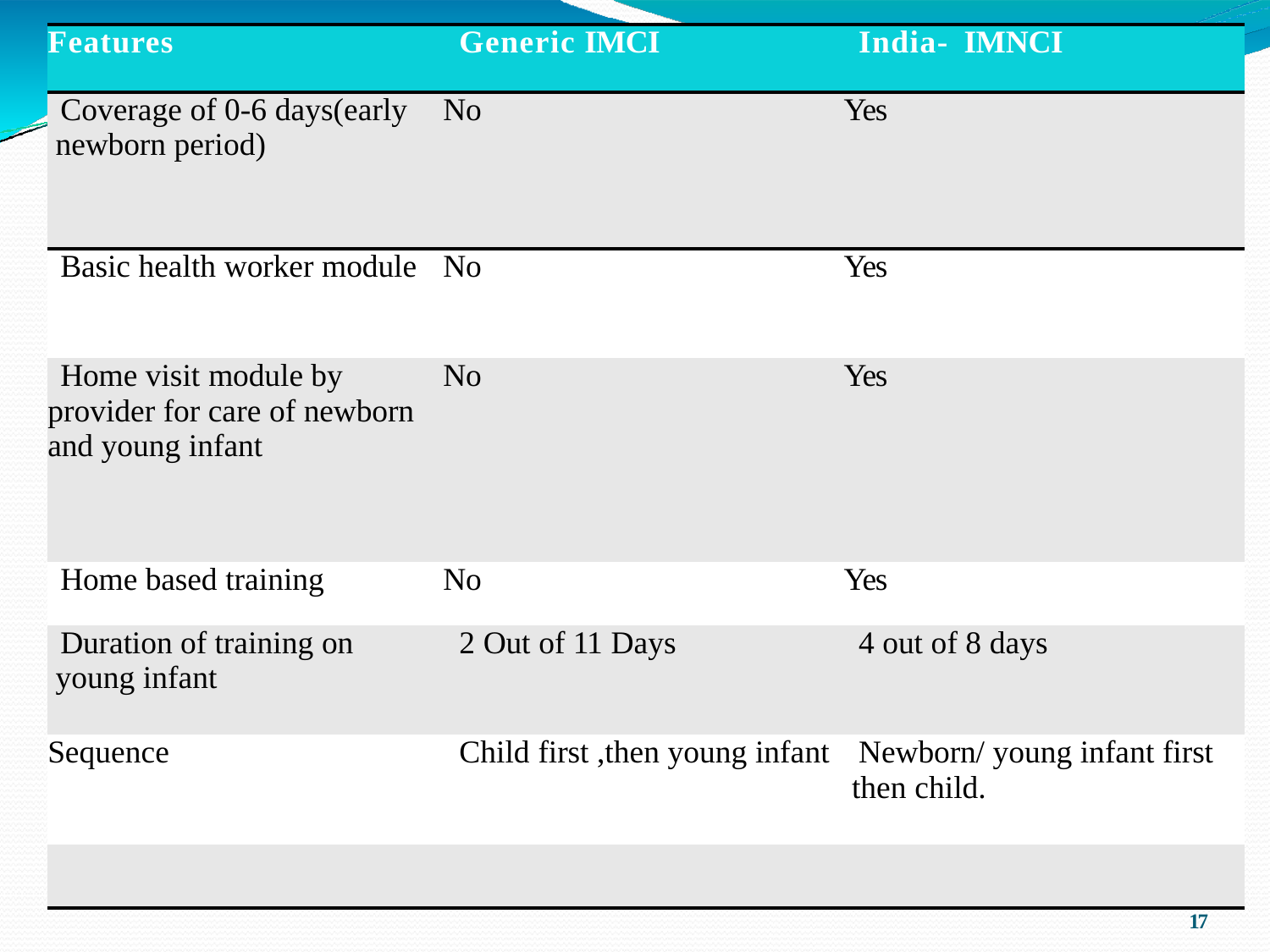

| Features | Generic IMCI | India- IMNCI |
| --- | --- | --- |
| Coverage of 0-6 days(early newborn period) | No | Yes |
| Basic health worker module | No | Yes |
| Home visit module by provider for care of newborn and young infant | No | Yes |
| Home based training | No | Yes |
| Duration of training on young infant | 2 Out of 11 Days | 4 out of 8 days |
| Sequence | Child first ,then young infant | Newborn/ young infant first then child. |
|  |  |  |
IMCI t
o IMNCI in
INDIA
17